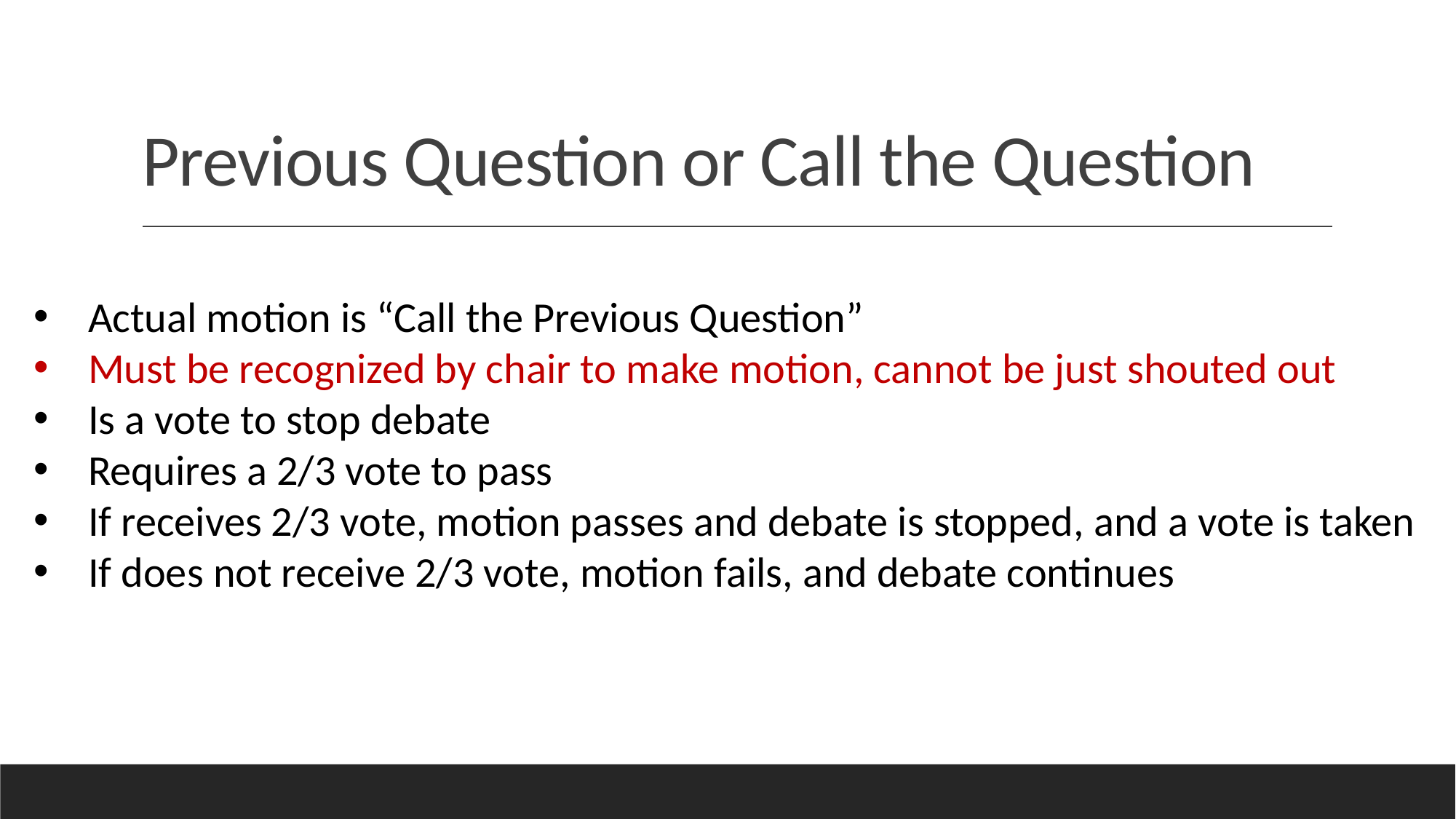

# Previous Question or Call the Question
Actual motion is “Call the Previous Question”
Must be recognized by chair to make motion, cannot be just shouted out
Is a vote to stop debate
Requires a 2/3 vote to pass
If receives 2/3 vote, motion passes and debate is stopped, and a vote is taken
If does not receive 2/3 vote, motion fails, and debate continues